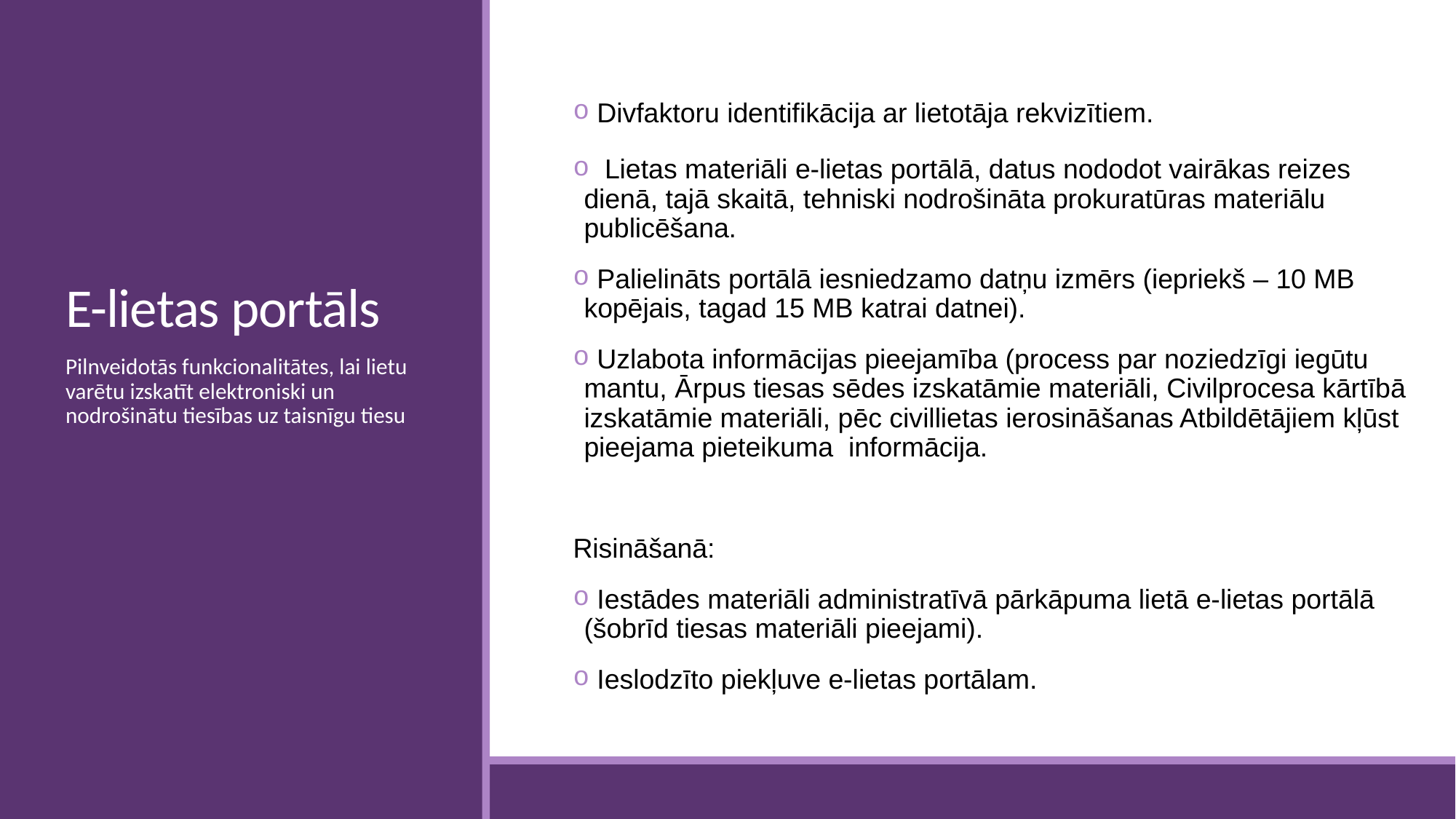

# E-lietas portāls
 Divfaktoru identifikācija ar lietotāja rekvizītiem.
  Lietas materiāli e-lietas portālā, datus nododot vairākas reizes dienā, tajā skaitā, tehniski nodrošināta prokuratūras materiālu publicēšana.
 Palielināts portālā iesniedzamo datņu izmērs (iepriekš – 10 MB kopējais, tagad 15 MB katrai datnei).
 Uzlabota informācijas pieejamība (process par noziedzīgi iegūtu mantu, Ārpus tiesas sēdes izskatāmie materiāli, Civilprocesa kārtībā izskatāmie materiāli, pēc civillietas ierosināšanas Atbildētājiem kļūst pieejama pieteikuma  informācija.

Risināšanā:
 Iestādes materiāli administratīvā pārkāpuma lietā e-lietas portālā (šobrīd tiesas materiāli pieejami).
 Ieslodzīto piekļuve e-lietas portālam.

Pilnveidotās funkcionalitātes, lai lietu varētu izskatīt elektroniski un nodrošinātu tiesības uz taisnīgu tiesu